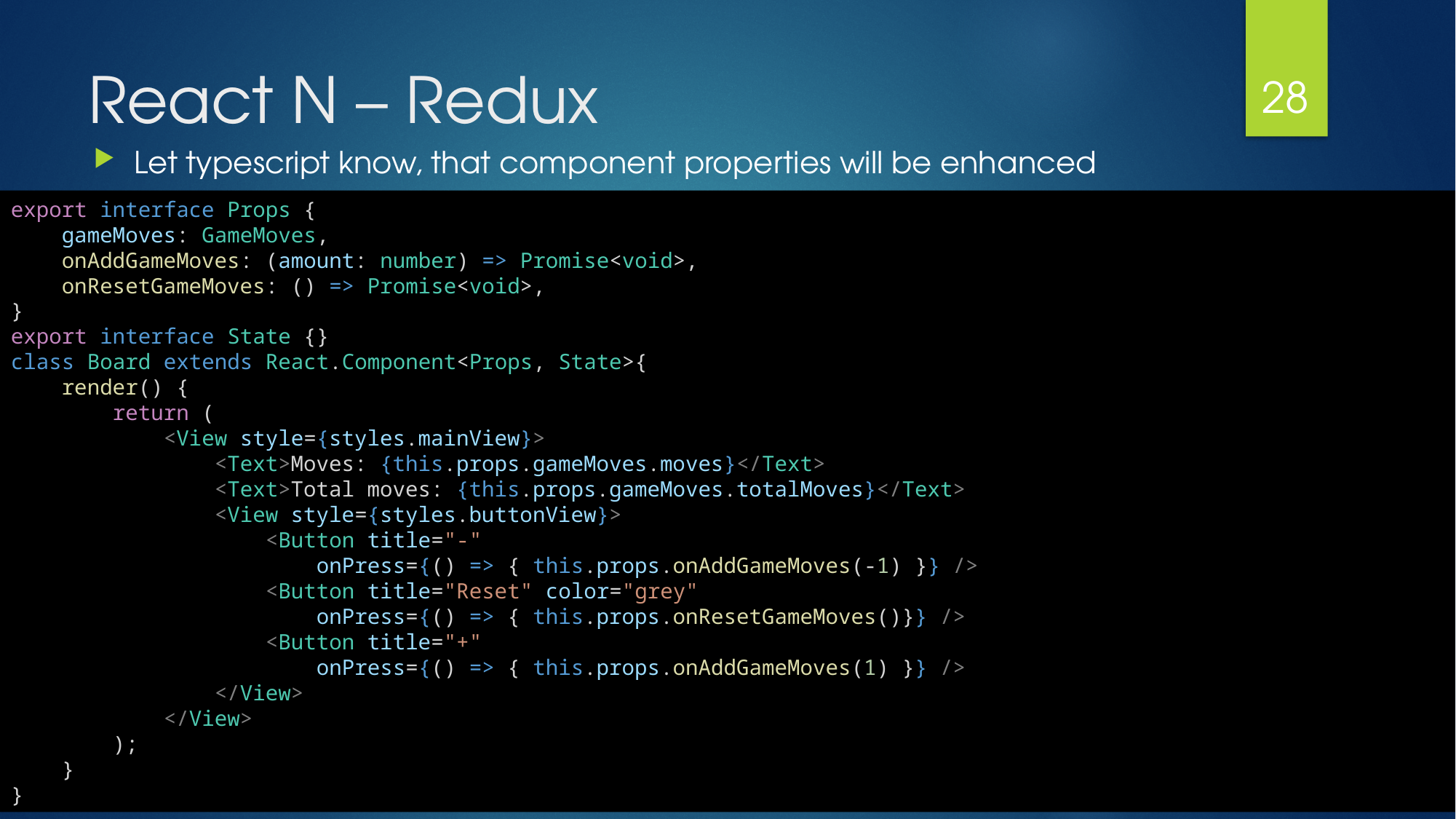

28
# React N – Redux
Let typescript know, that component properties will be enhanced
export interface Props {
    gameMoves: GameMoves,
    onAddGameMoves: (amount: number) => Promise<void>,
    onResetGameMoves: () => Promise<void>,
}
export interface State {}
class Board extends React.Component<Props, State>{
    render() {
        return (
            <View style={styles.mainView}>
                <Text>Moves: {this.props.gameMoves.moves}</Text>
                <Text>Total moves: {this.props.gameMoves.totalMoves}</Text>
                <View style={styles.buttonView}>
                    <Button title="-"
                        onPress={() => { this.props.onAddGameMoves(-1) }} />
                    <Button title="Reset" color="grey"
                        onPress={() => { this.props.onResetGameMoves()}} />
                    <Button title="+"
                        onPress={() => { this.props.onAddGameMoves(1) }} />
                </View>
            </View>
        );
    }
}